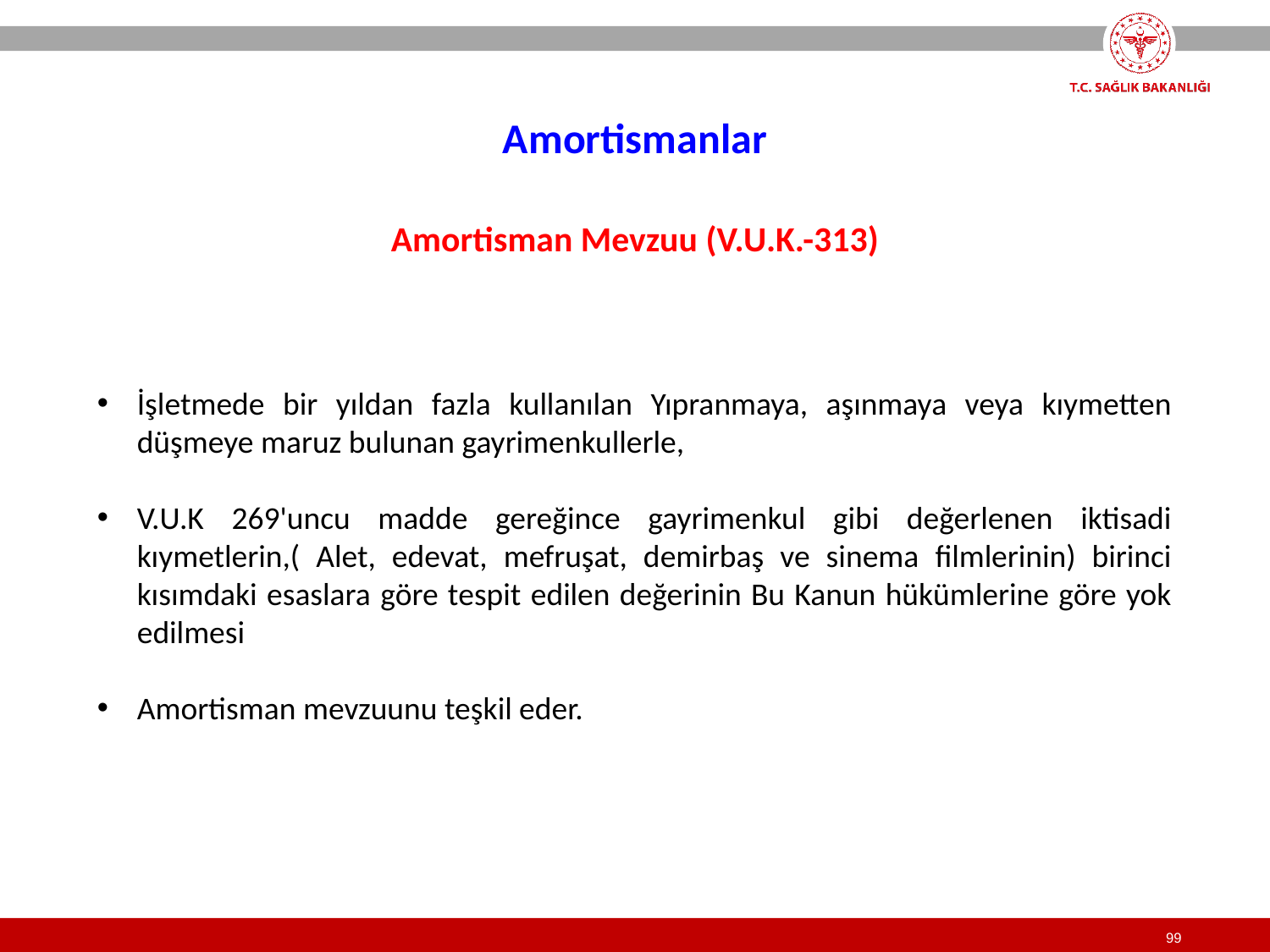

Amortismanlar
Amortisman Mevzuu (V.U.K.-313)

İşletmede bir yıldan fazla kullanılan Yıpranmaya, aşınmaya veya kıymetten düşmeye maruz bulunan gayrimenkullerle,

V.U.K 269'uncu madde gereğince gayrimenkul gibi değerlenen iktisadi kıymetlerin,( Alet, edevat, mefruşat, demirbaş ve sinema filmlerinin) birinci kısımdaki esaslara göre tespit edilen değerinin Bu Kanun hükümlerine göre yok edilmesi

Amortisman mevzuunu teşkil eder.